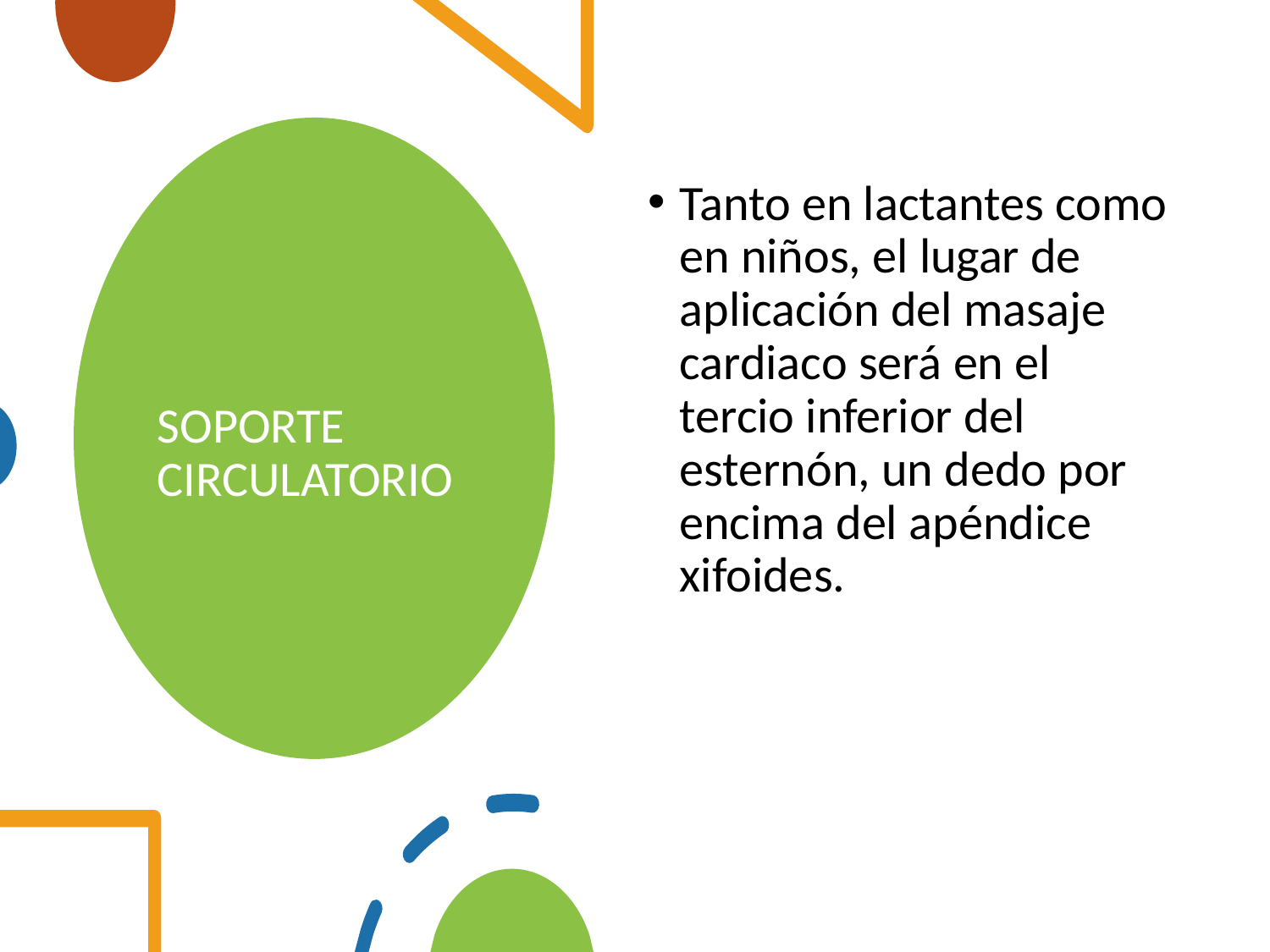

Tanto en lactantes como en niños, el lugar de aplicación del masaje cardiaco será en el tercio inferior del esternón, un dedo por encima del apéndice xifoides.
# SOPORTE CIRCULATORIO